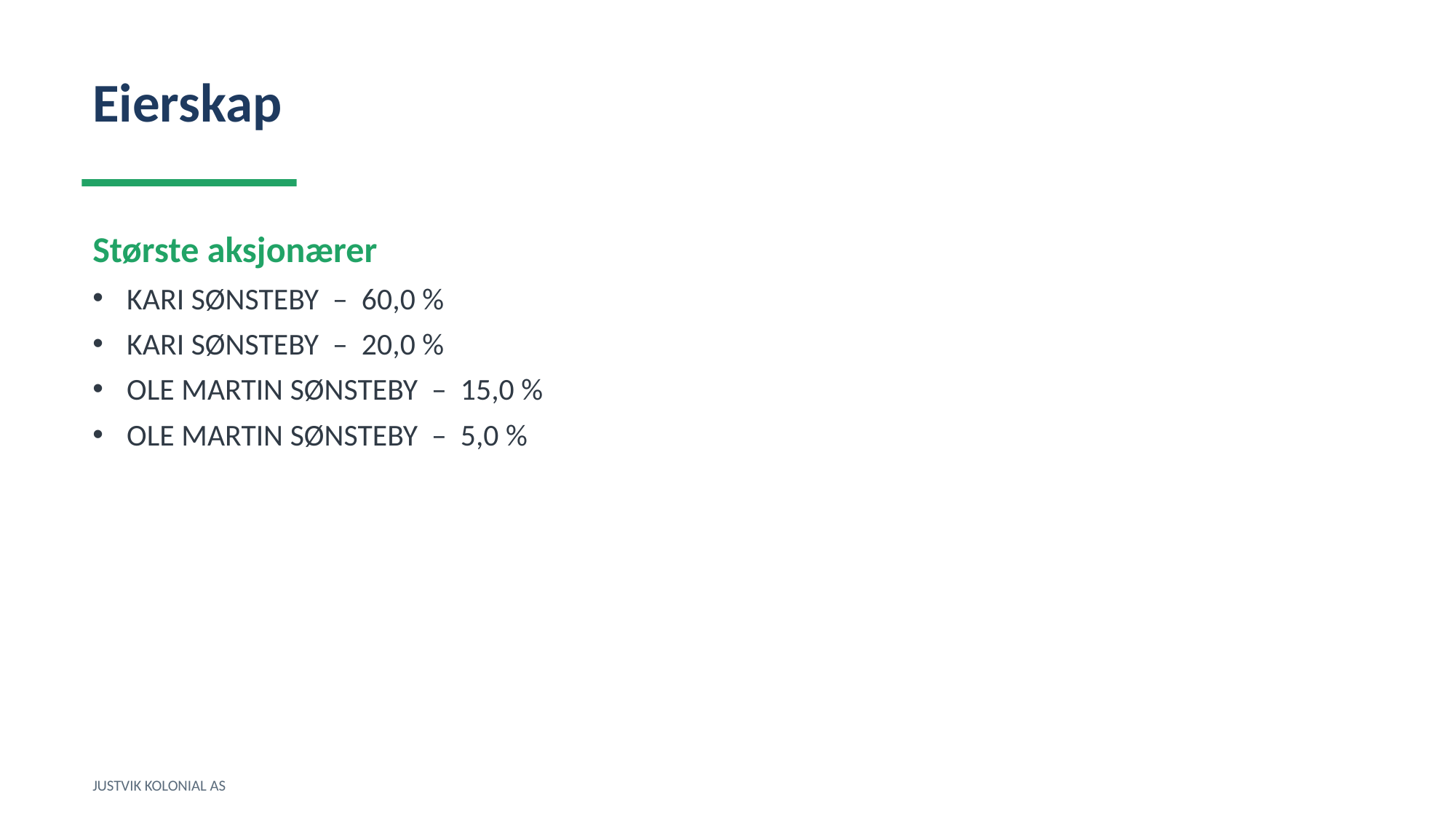

Eierskap

Største aksjonærer
KARI SØNSTEBY  –  60,0 %
KARI SØNSTEBY  –  20,0 %
OLE MARTIN SØNSTEBY  –  15,0 %
OLE MARTIN SØNSTEBY  –  5,0 %
JUSTVIK KOLONIAL AS